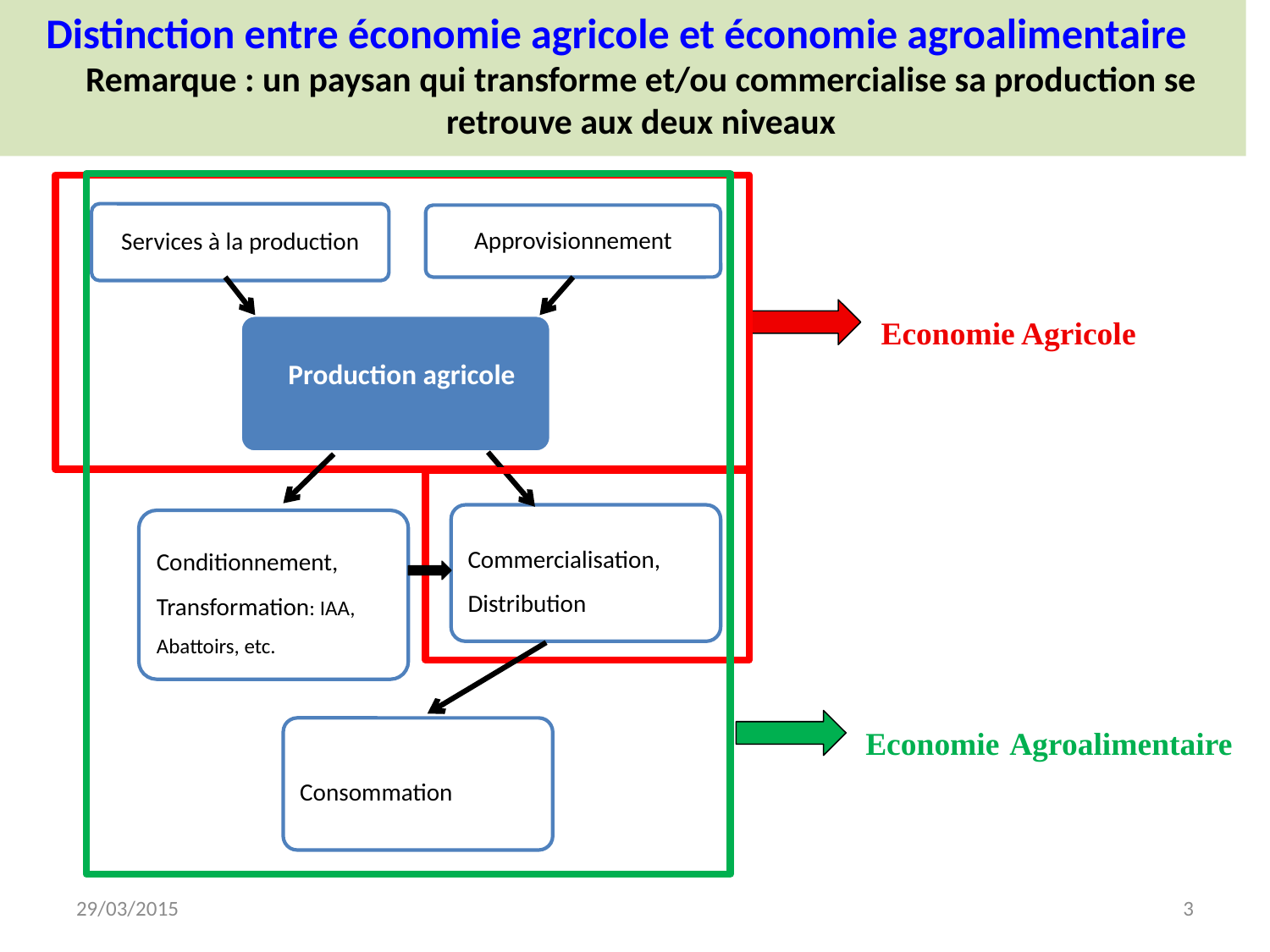

Distinction entre économie agricole et économie agroalimentaire
Remarque : un paysan qui transforme et/ou commercialise sa production se retrouve aux deux niveaux

Services à la production

Approvisionnement
Economie Agricole

  Production agricole

Conditionnement,
Transformation: IAA,
Abattoirs, etc.
Commercialisation,
Distribution

Economie Agroalimentaire

Consommation
29/03/2015
3